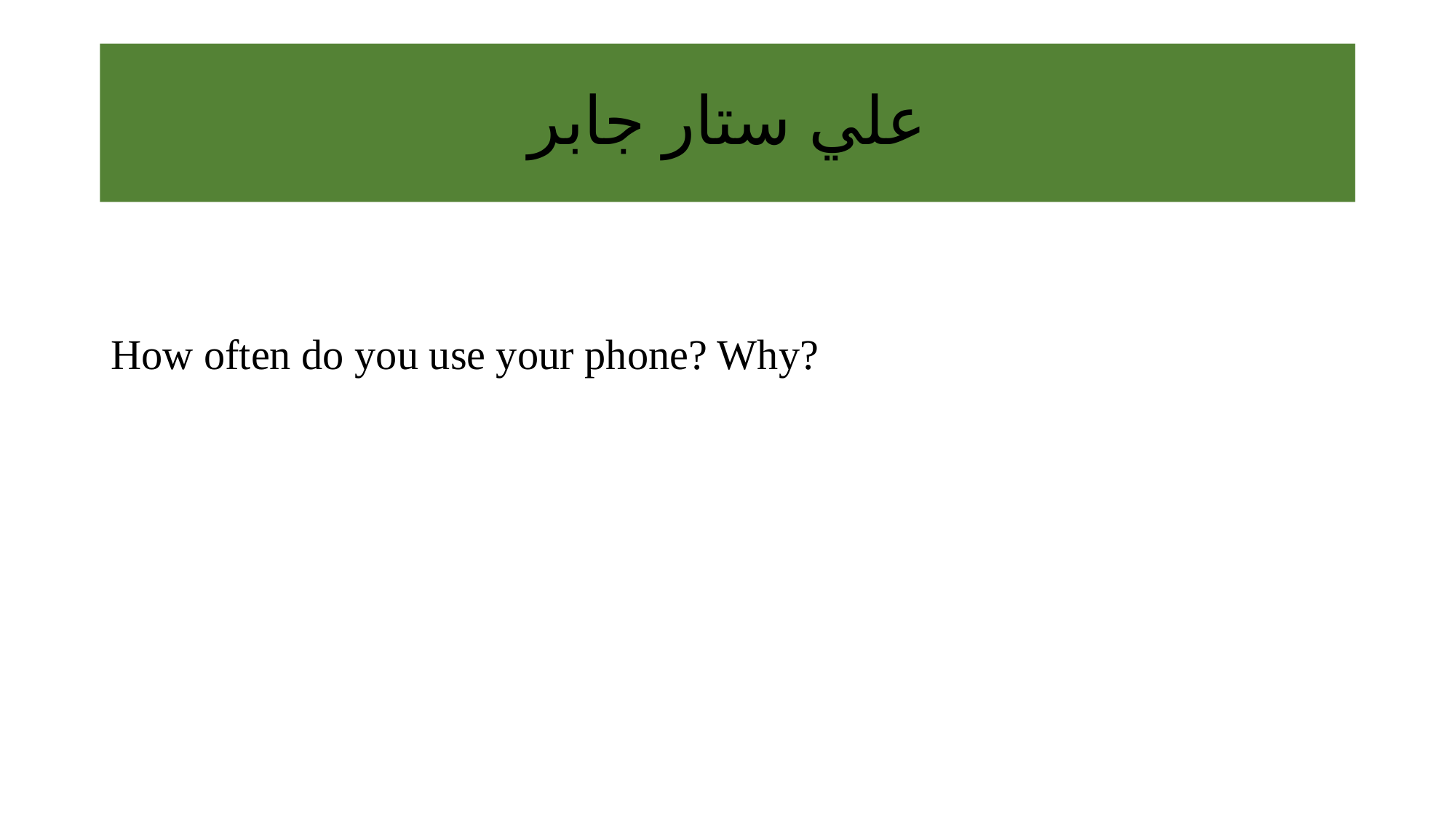

# علي ستار جابر
How often do you use your phone? Why?